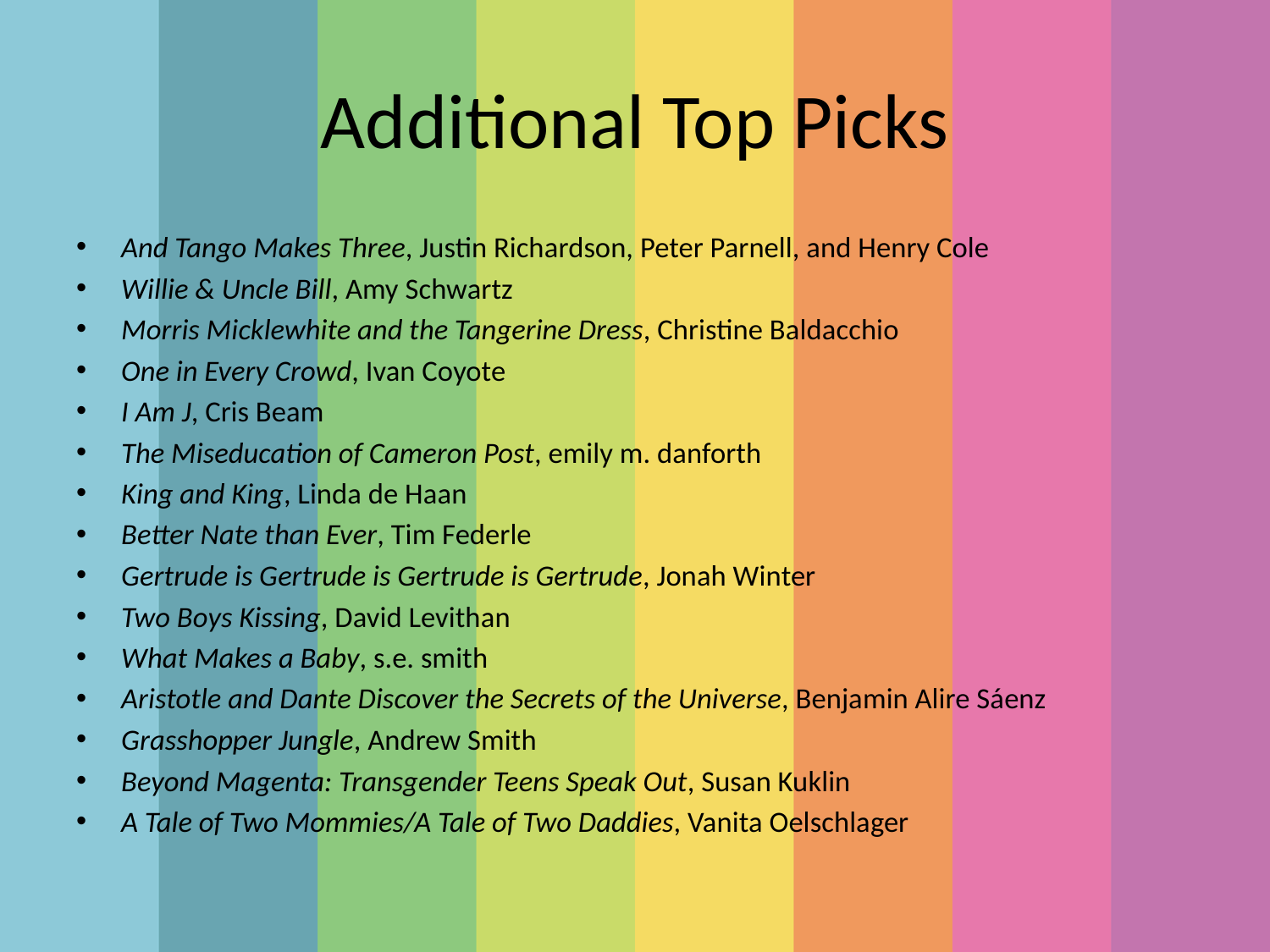

# Additional Top Picks
And Tango Makes Three, Justin Richardson, Peter Parnell, and Henry Cole
Willie & Uncle Bill, Amy Schwartz
Morris Micklewhite and the Tangerine Dress, Christine Baldacchio
One in Every Crowd, Ivan Coyote
I Am J, Cris Beam
The Miseducation of Cameron Post, emily m. danforth
King and King, Linda de Haan
Better Nate than Ever, Tim Federle
Gertrude is Gertrude is Gertrude is Gertrude, Jonah Winter
Two Boys Kissing, David Levithan
What Makes a Baby, s.e. smith
Aristotle and Dante Discover the Secrets of the Universe, Benjamin Alire Sáenz
Grasshopper Jungle, Andrew Smith
Beyond Magenta: Transgender Teens Speak Out, Susan Kuklin
A Tale of Two Mommies/A Tale of Two Daddies, Vanita Oelschlager